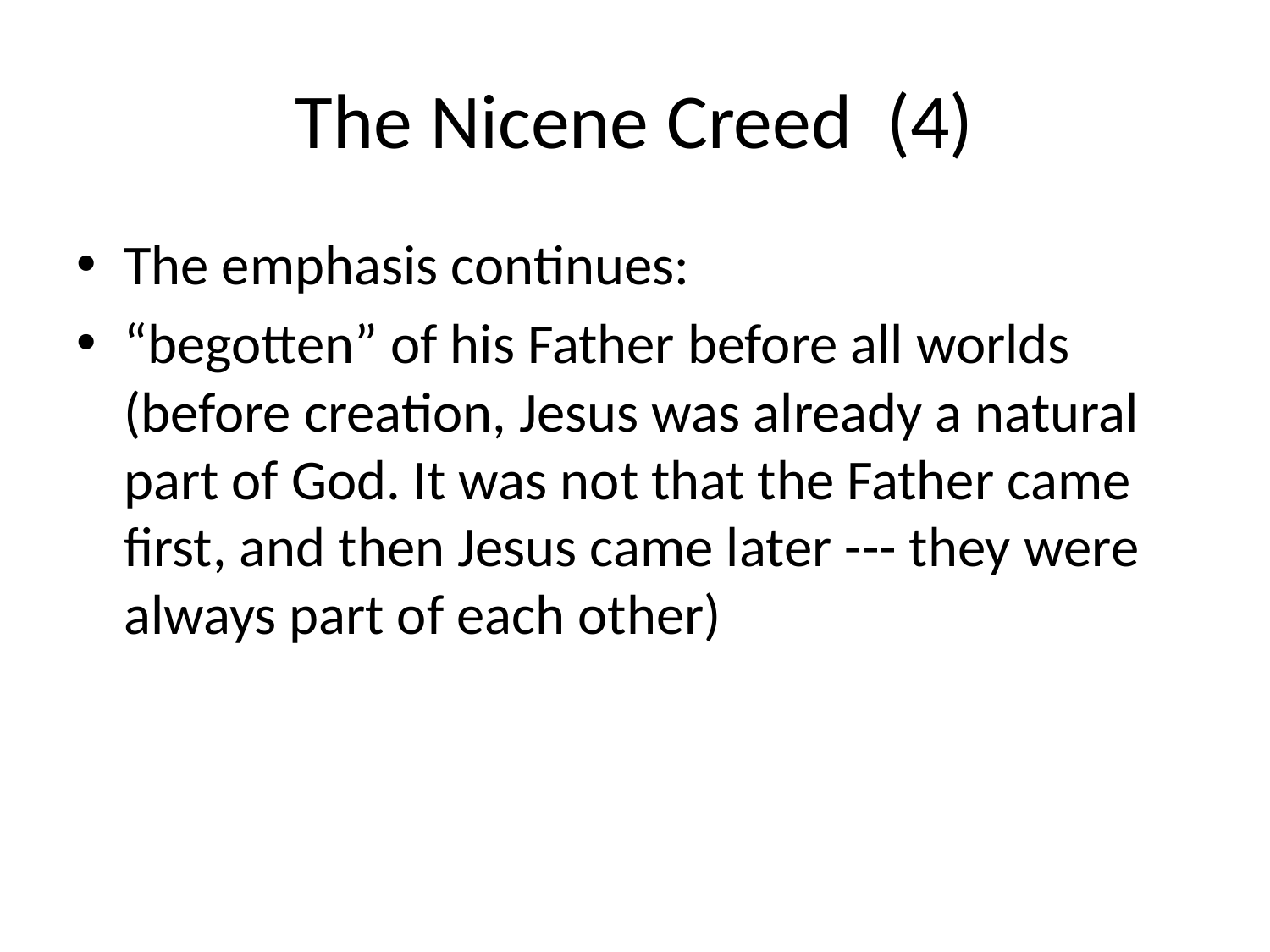

# The Nicene Creed  (4)
The emphasis continues:
“begotten” of his Father before all worlds (before creation, Jesus was already a natural part of God. It was not that the Father came first, and then Jesus came later --- they were always part of each other)